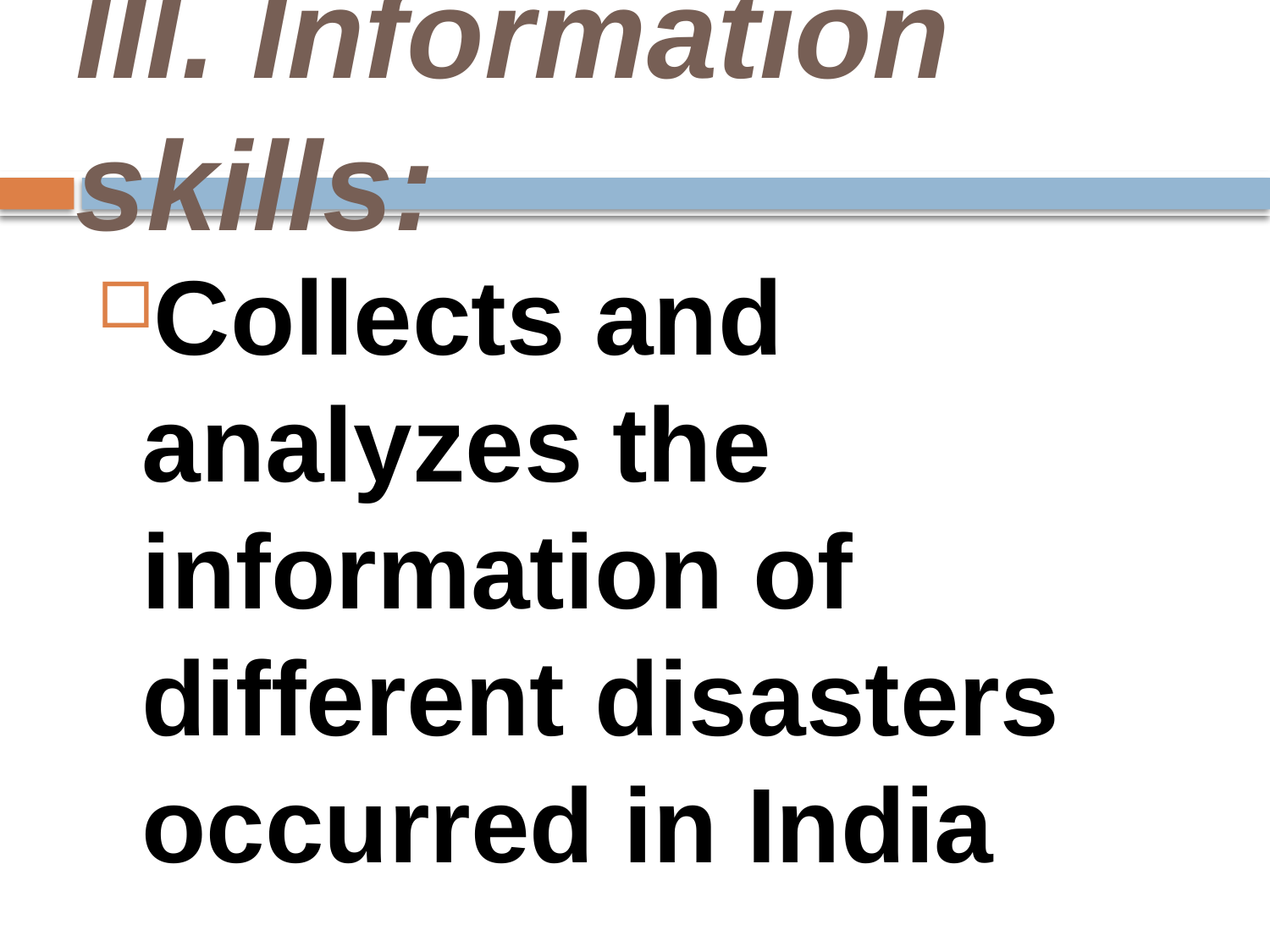

# III. Information skills:
Collects and analyzes the information of different disasters occurred in India